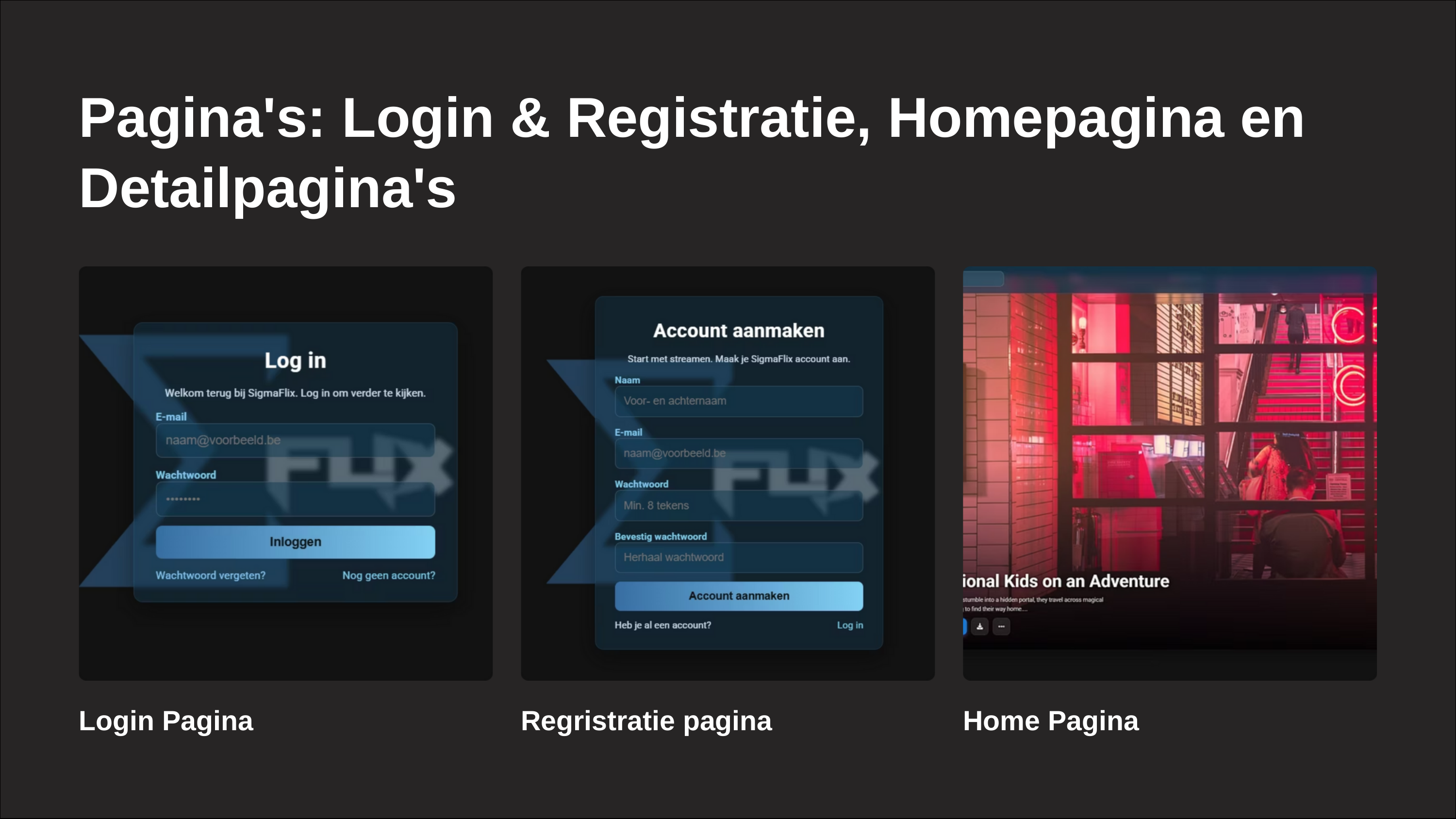

Pagina's: Login & Registratie, Homepagina en Detailpagina's

Login Pagina
Regristratie pagina
Home Pagina